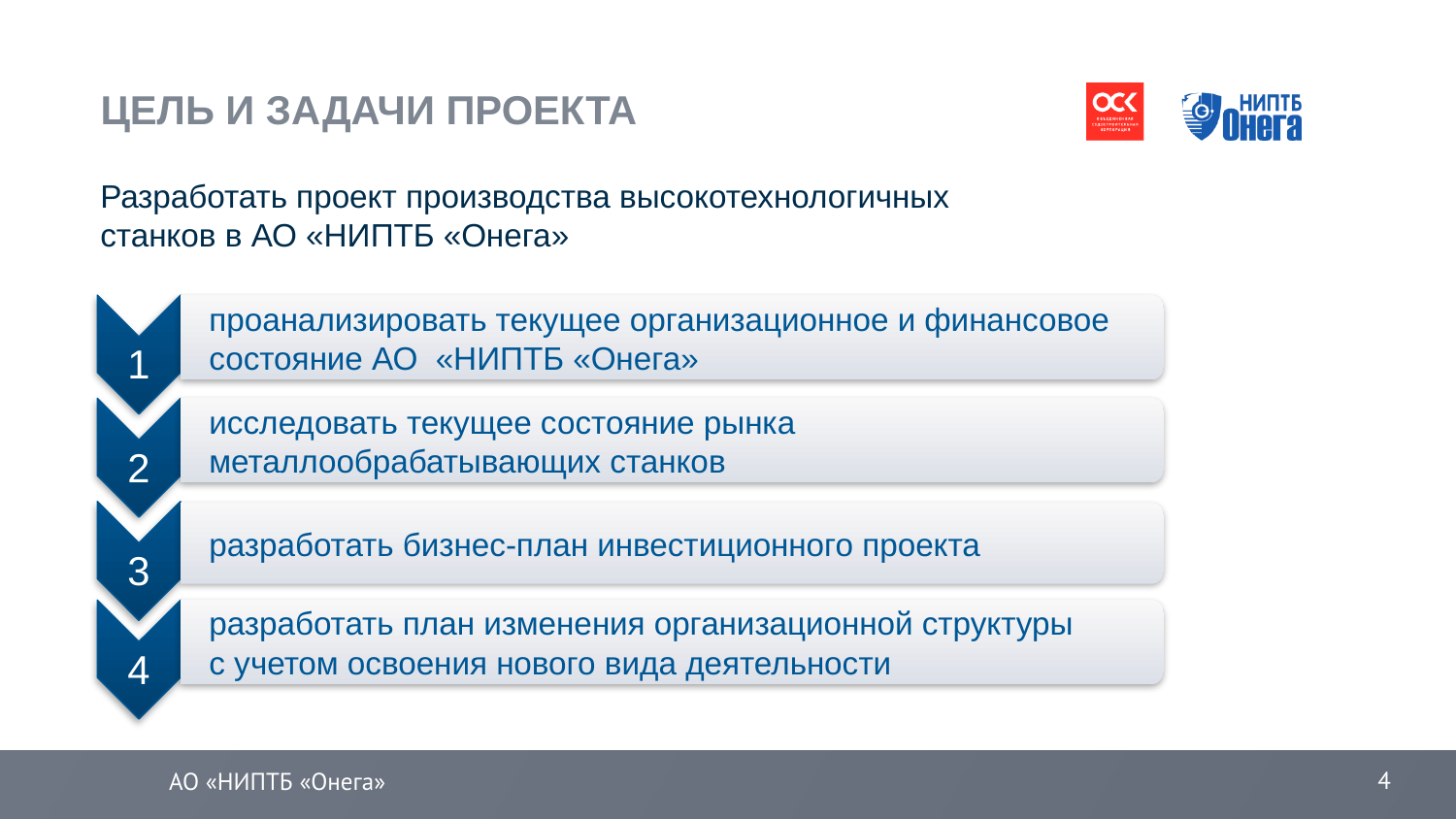

# ЦЕЛЬ И ЗАДАЧИ ПРОЕКТА
Разработать проект производства высокотехнологичных станков в АО «НИПТБ «Онега»

1
проанализировать текущее организационное и финансовое состояние АО  «НИПТБ «Онега»

исследовать текущее состояние рынка металлообрабатывающих станков
2
3
разработать бизнес-план инвестиционного проекта
разработать план изменения организационной структуры
с учетом освоения нового вида деятельности
4
АО «НИПТБ «Онега»
4